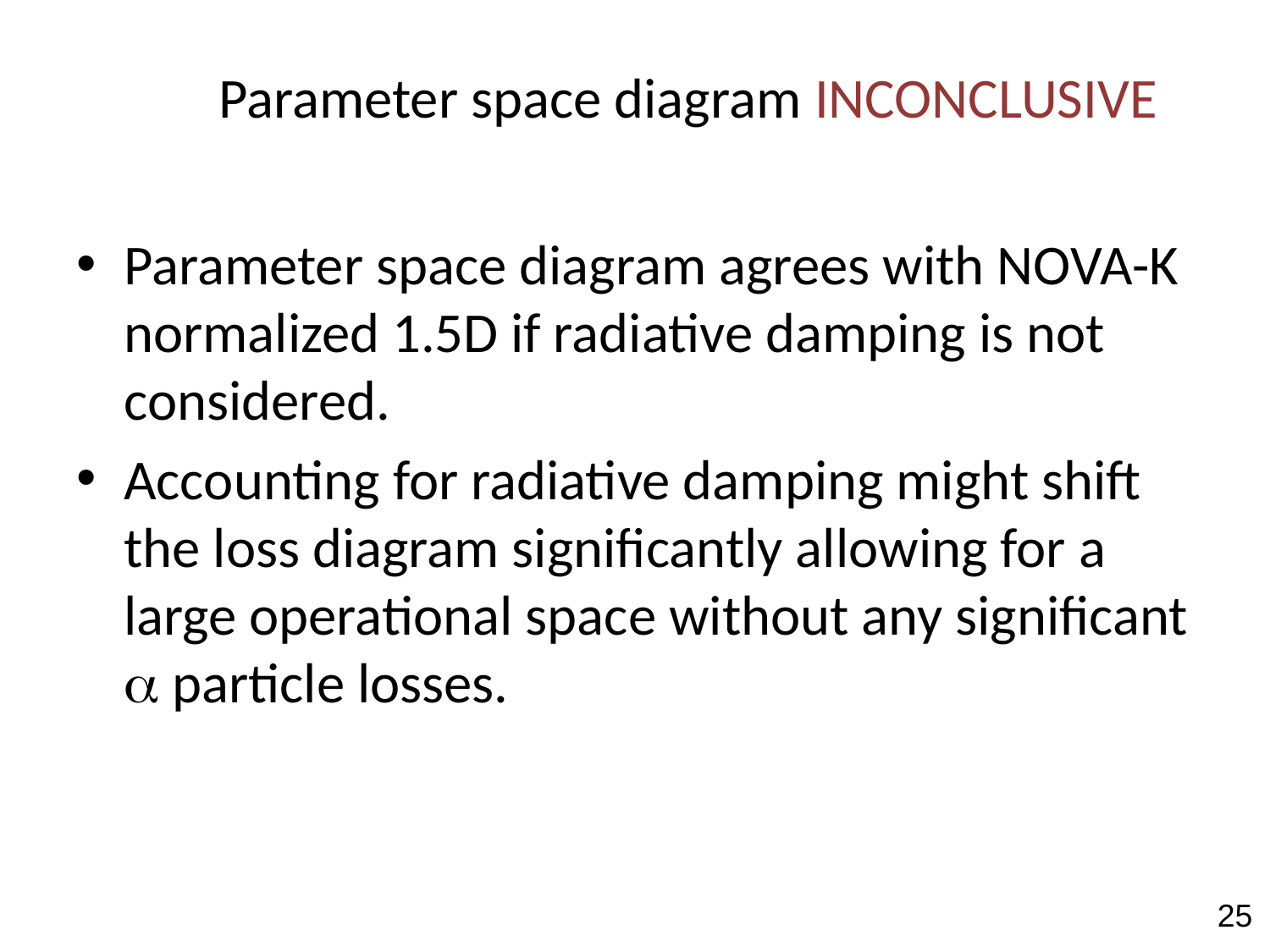

Parameter space diagram INCONCLUSIVE
Parameter space diagram agrees with NOVA-K normalized 1.5D if radiative damping is not considered.
Accounting for radiative damping might shift the loss diagram significantly allowing for a large operational space without any significant α particle losses.
25